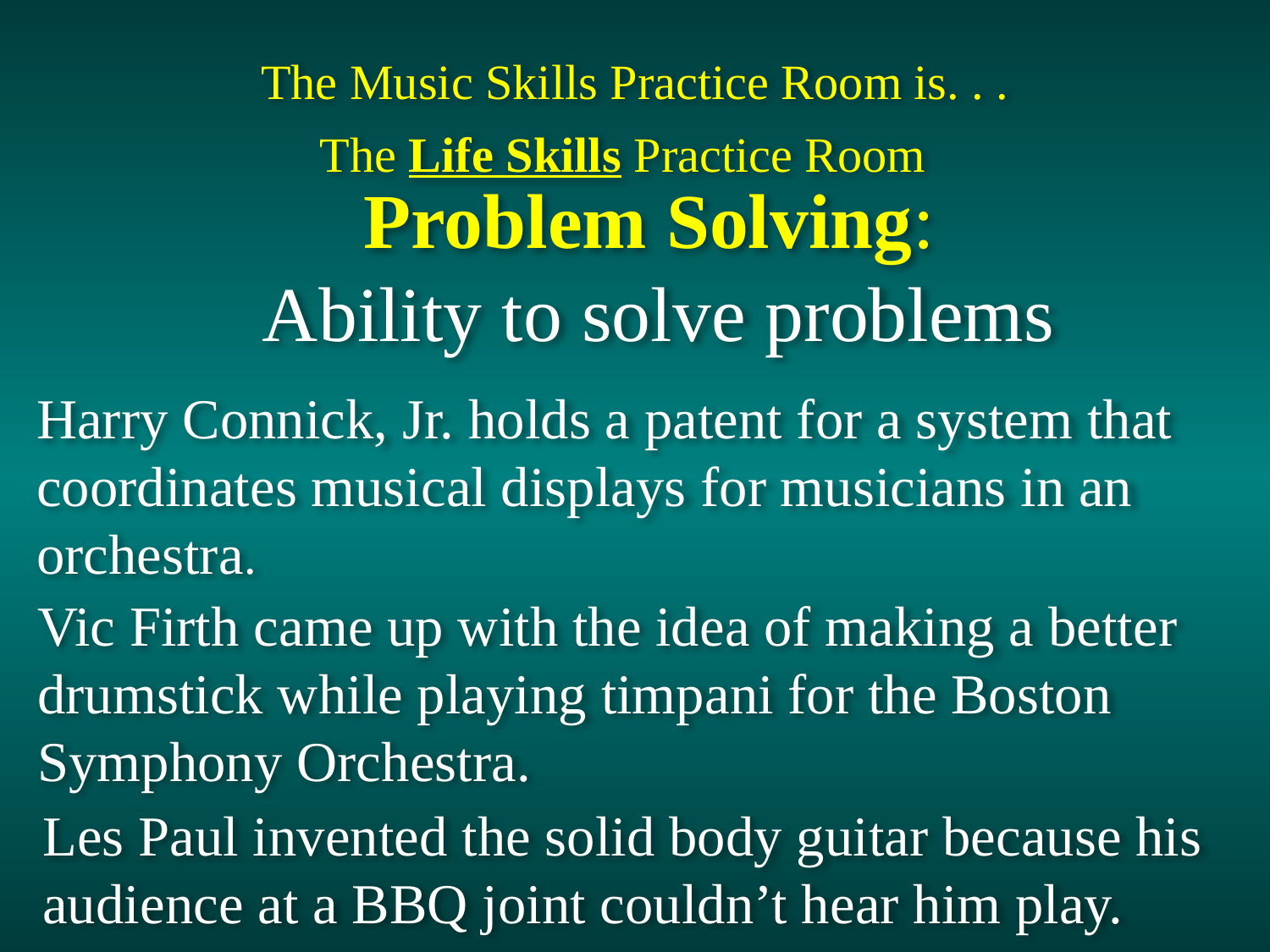

The Music Skills Practice Room is. . .
The Life Skills Practice Room
Problem Solving:
Ability to solve problems

Harry Connick, Jr. holds a patent for a system that coordinates musical displays for musicians in an orchestra.

Vic Firth came up with the idea of making a better drumstick while playing timpani for the Boston Symphony Orchestra.

Les Paul invented the solid body guitar because his audience at a BBQ joint couldn’t hear him play.